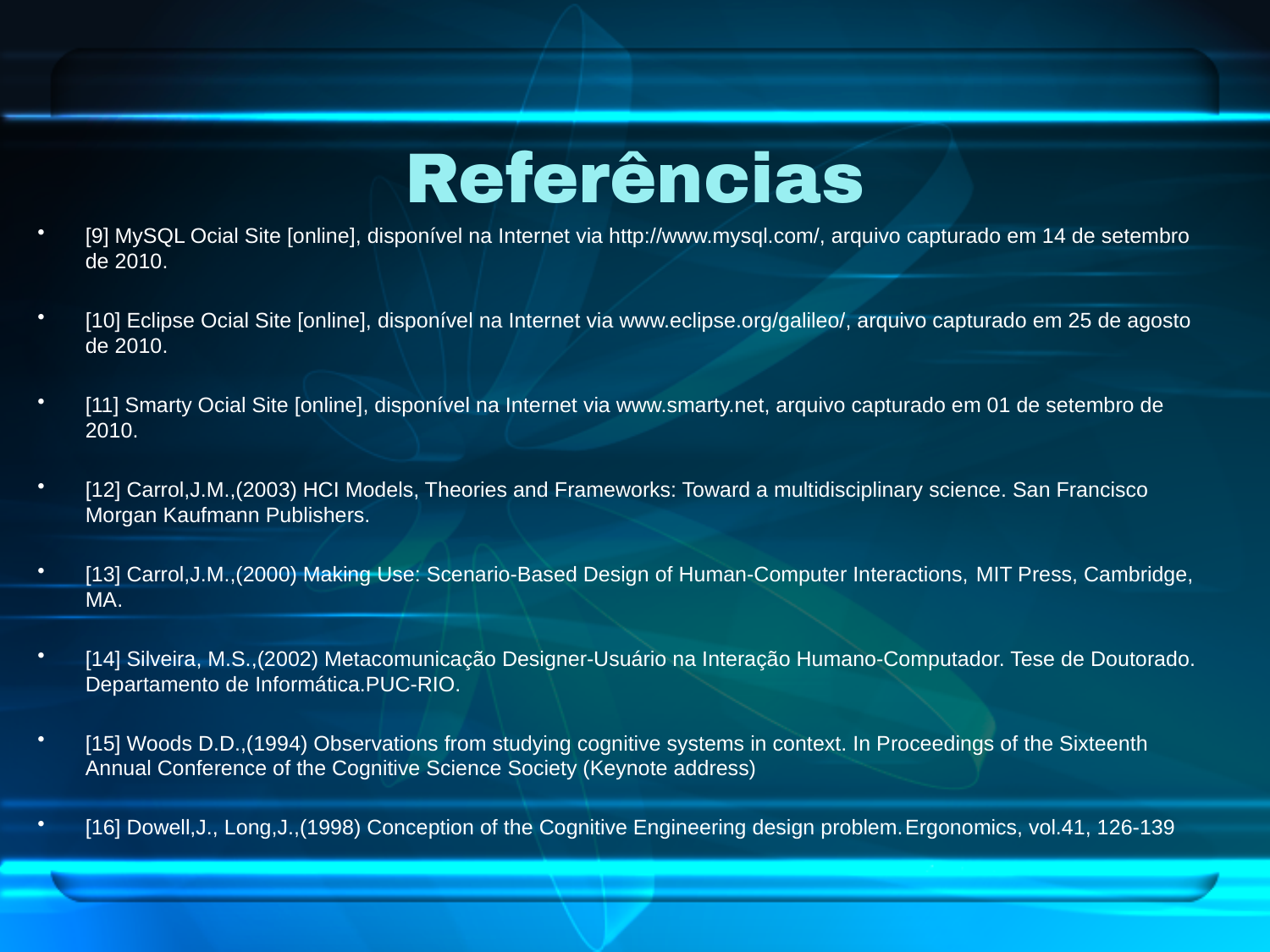

# Referências
[9] MySQL Ocial Site [online], disponível na Internet via http://www.mysql.com/, arquivo capturado em 14 de setembro de 2010.

[10] Eclipse Ocial Site [online], disponível na Internet via www.eclipse.org/galileo/, arquivo capturado em 25 de agosto de 2010.

[11] Smarty Ocial Site [online], disponível na Internet via www.smarty.net, arquivo capturado em 01 de setembro de 2010.

[12] Carrol,J.M.,(2003) HCI Models, Theories and Frameworks: Toward a multidisciplinary science. San Francisco Morgan Kaufmann Publishers.

[13] Carrol,J.M.,(2000) Making Use: Scenario-Based Design of Human-Computer Interactions, MIT Press, Cambridge, MA.

[14] Silveira, M.S.,(2002) Metacomunicação Designer-Usuário na Interação Humano-Computador. Tese de Doutorado. Departamento de Informática.PUC-RIO.

[15] Woods D.D.,(1994) Observations from studying cognitive systems in context. In Proceedings of the Sixteenth Annual Conference of the Cognitive Science Society (Keynote address)

[16] Dowell,J., Long,J.,(1998) Conception of the Cognitive Engineering design problem.Ergonomics, vol.41, 126-139